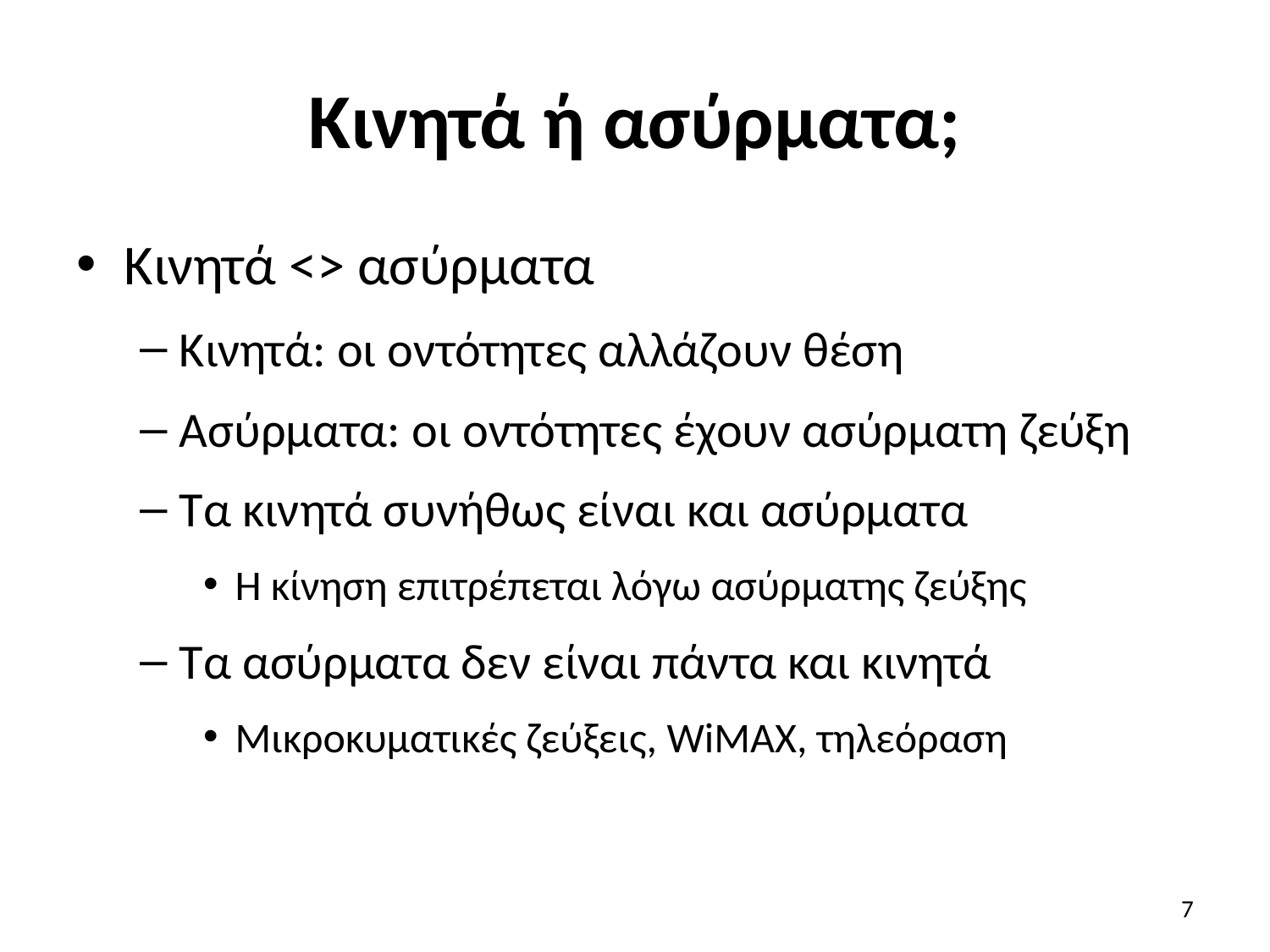

# Κινητά ή ασύρματα;
Κινητά <> ασύρματα
Κινητά: οι οντότητες αλλάζουν θέση
Ασύρματα: οι οντότητες έχουν ασύρματη ζεύξη
Τα κινητά συνήθως είναι και ασύρματα
Η κίνηση επιτρέπεται λόγω ασύρματης ζεύξης
Τα ασύρματα δεν είναι πάντα και κινητά
Μικροκυματικές ζεύξεις, WiMAX, τηλεόραση
7